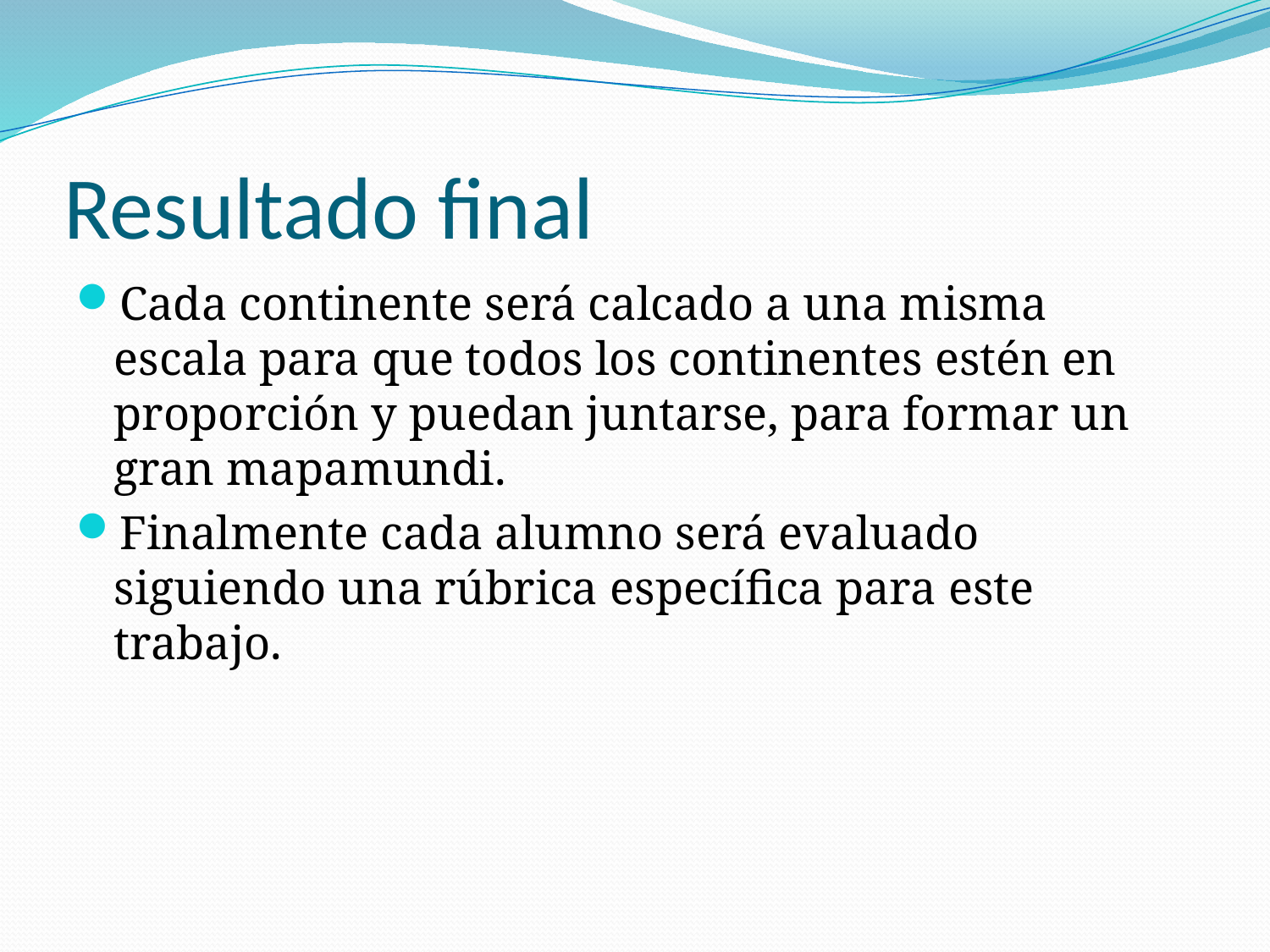

# Resultado final
Cada continente será calcado a una misma escala para que todos los continentes estén en proporción y puedan juntarse, para formar un gran mapamundi.
Finalmente cada alumno será evaluado siguiendo una rúbrica específica para este trabajo.